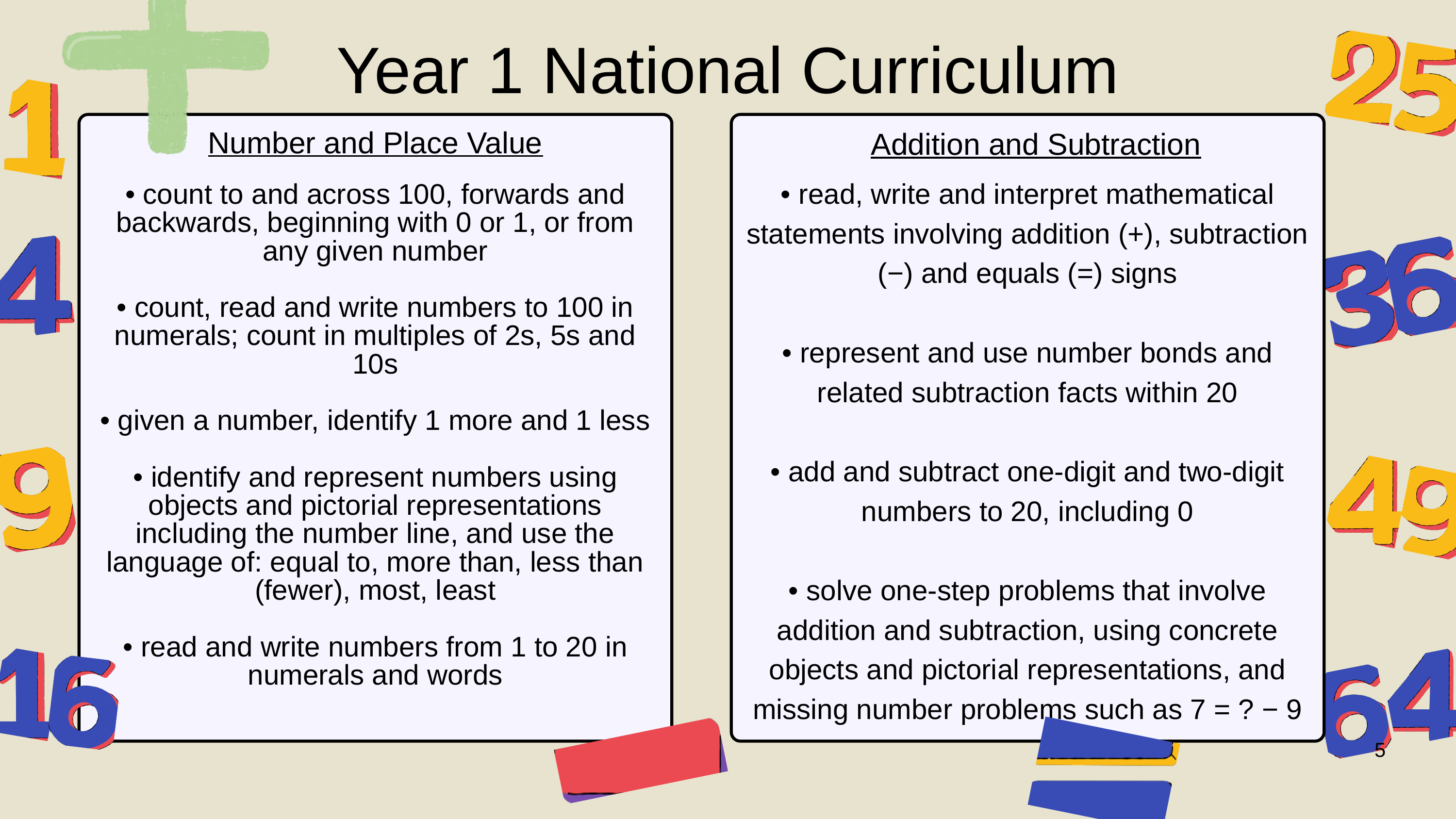

Year 1 National Curriculum

Number and Place Value
Addition and Subtraction
• read, write and interpret mathematical statements involving addition (+), subtraction (−) and equals (=) signs

• represent and use number bonds and related subtraction facts within 20

• add and subtract one-digit and two-digit numbers to 20, including 0

• solve one-step problems that involve addition and subtraction, using concrete objects and pictorial representations, and missing number problems such as 7 = ? − 9

• count to and across 100, forwards and backwards, beginning with 0 or 1, or from any given number

• count, read and write numbers to 100 in numerals; count in multiples of 2s, 5s and 10s

• given a number, identify 1 more and 1 less

• identify and represent numbers using objects and pictorial representations including the number line, and use the language of: equal to, more than, less than (fewer), most, least

• read and write numbers from 1 to 20 in numerals and words

5